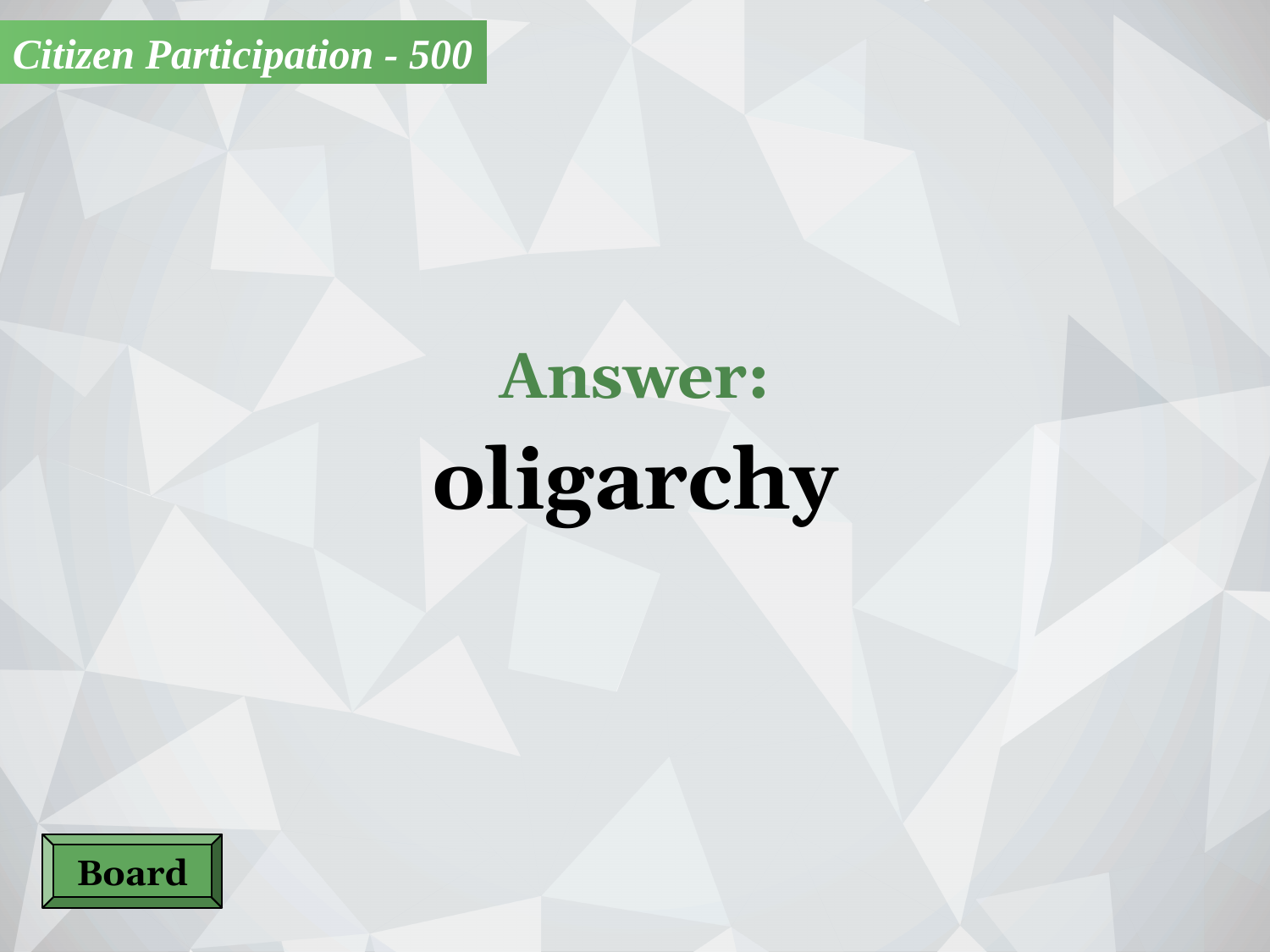

Citizen Participation - 500
Answer:
oligarchy
Board